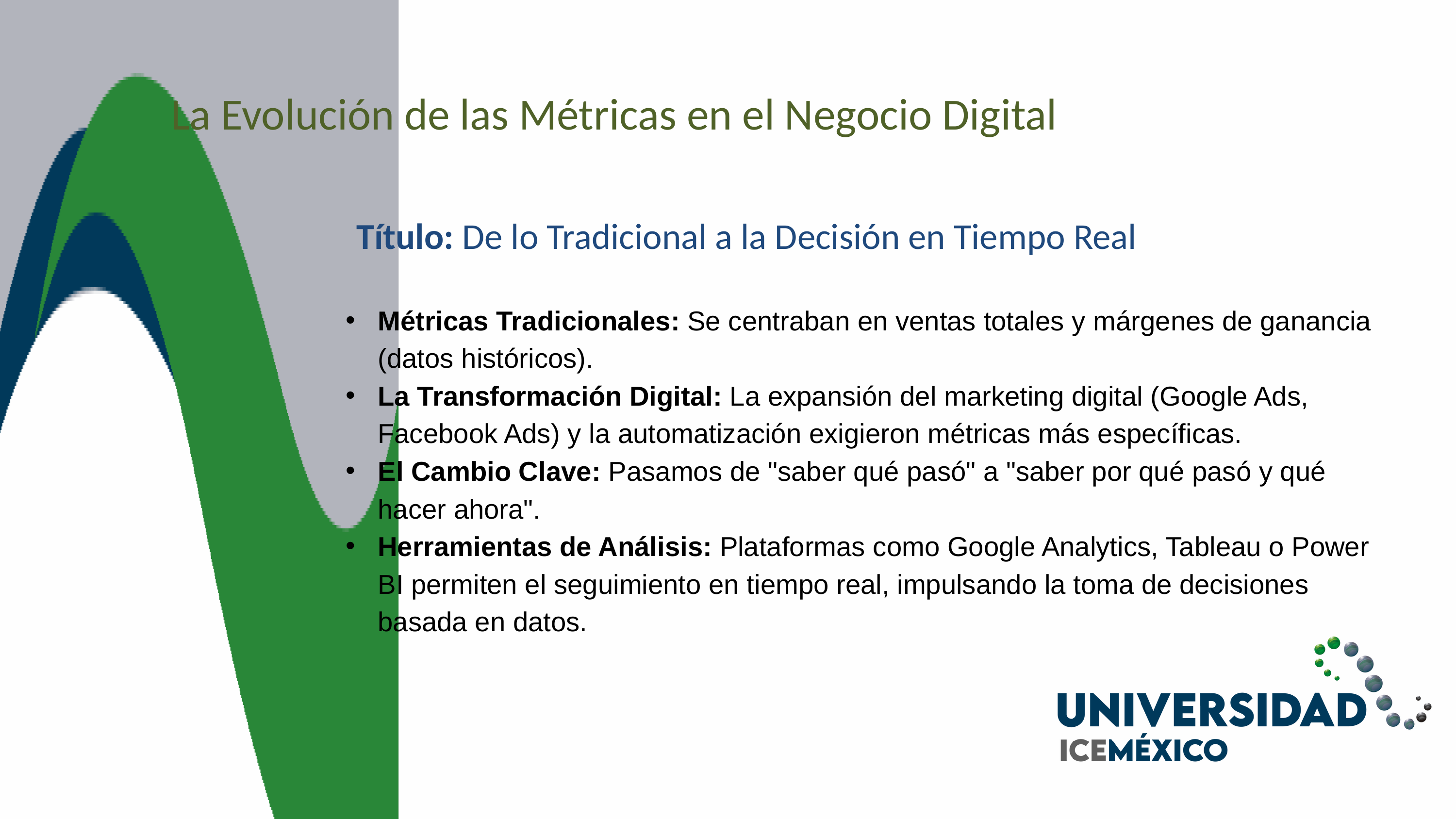

La Evolución de las Métricas en el Negocio Digital
Título: De lo Tradicional a la Decisión en Tiempo Real

Métricas Tradicionales: Se centraban en ventas totales y márgenes de ganancia (datos históricos).
La Transformación Digital: La expansión del marketing digital (Google Ads, Facebook Ads) y la automatización exigieron métricas más específicas.
El Cambio Clave: Pasamos de "saber qué pasó" a "saber por qué pasó y qué hacer ahora".
Herramientas de Análisis: Plataformas como Google Analytics, Tableau o Power BI permiten el seguimiento en tiempo real, impulsando la toma de decisiones basada en datos.